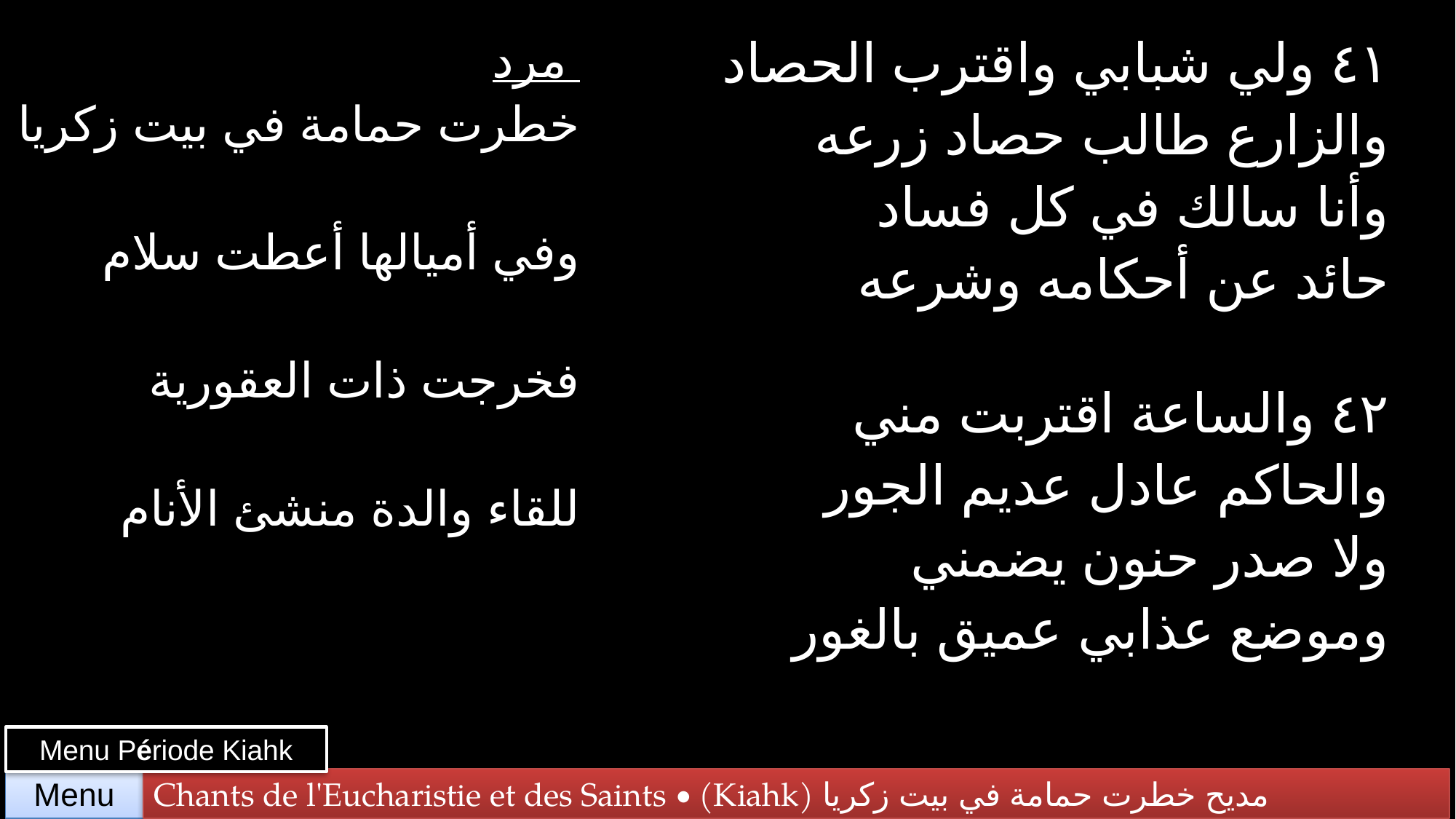

| مرد خطرت حمامة في بيت زكريا وفي أميالها أعطت سلام فخرجت ذات العقورية للقاء والدة منشئ الأنام | ٤١ ولي شبابي واقترب الحصاد والزارع طالب حصاد زرعه وأنا سالك في كل فساد حائد عن أحكامه وشرعه |
| --- | --- |
|  | ٤٢ والساعة اقتربت مني والحاكم عادل عديم الجور ولا صدر حنون يضمني وموضع عذابي عميق بالغور |

Menu Période Kiahk
Chants de l'Eucharistie et des Saints • (Kiahk) مديح خطرت حمامة في بيت زكريا
Menu